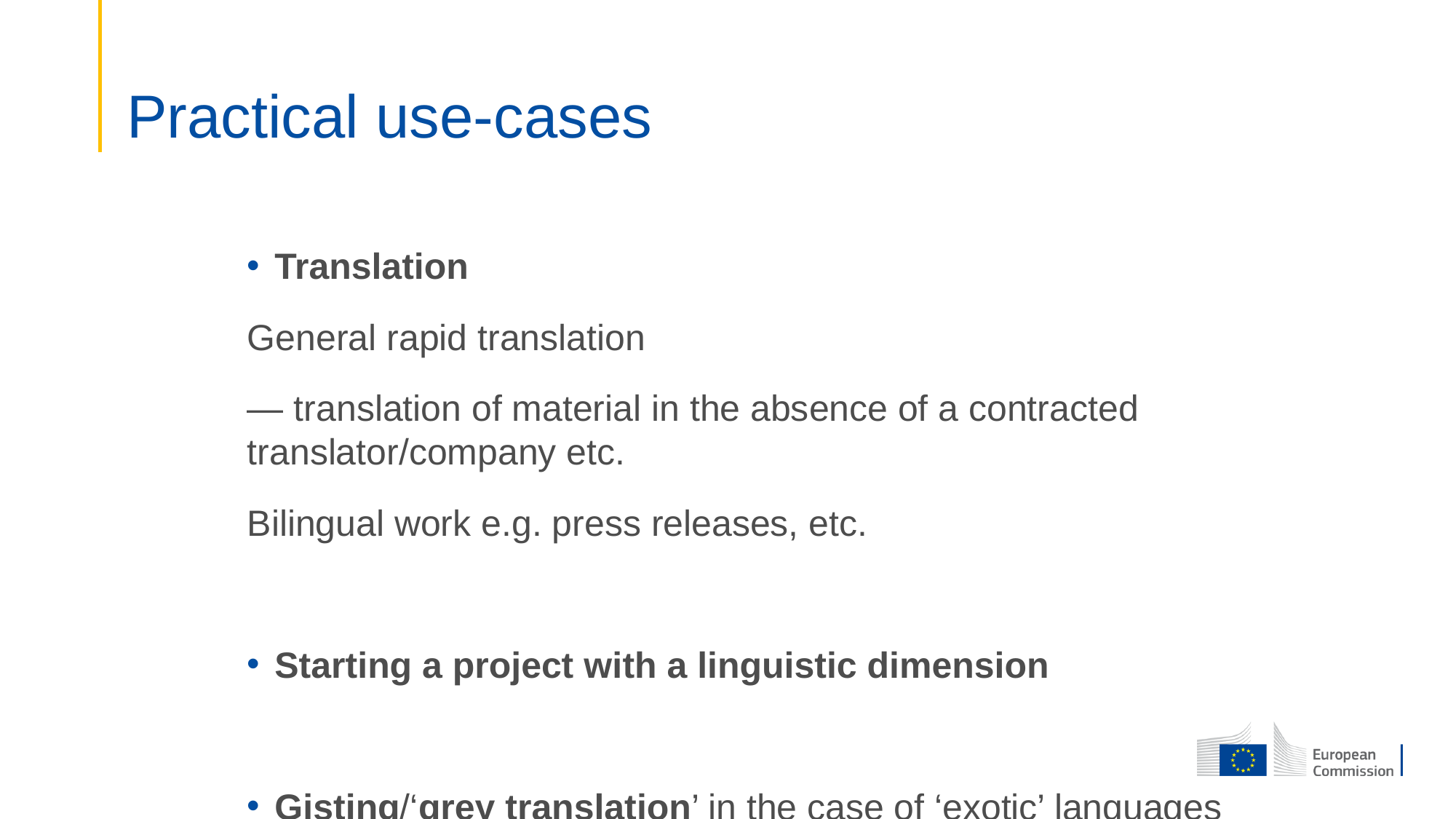

# Practical use-cases
Translation
General rapid translation
— translation of material in the absence of a contracted translator/company etc.
Bilingual work e.g. press releases, etc.

Starting a project with a linguistic dimension

Gisting/‘grey translation’ in the case of ‘exotic’ languages